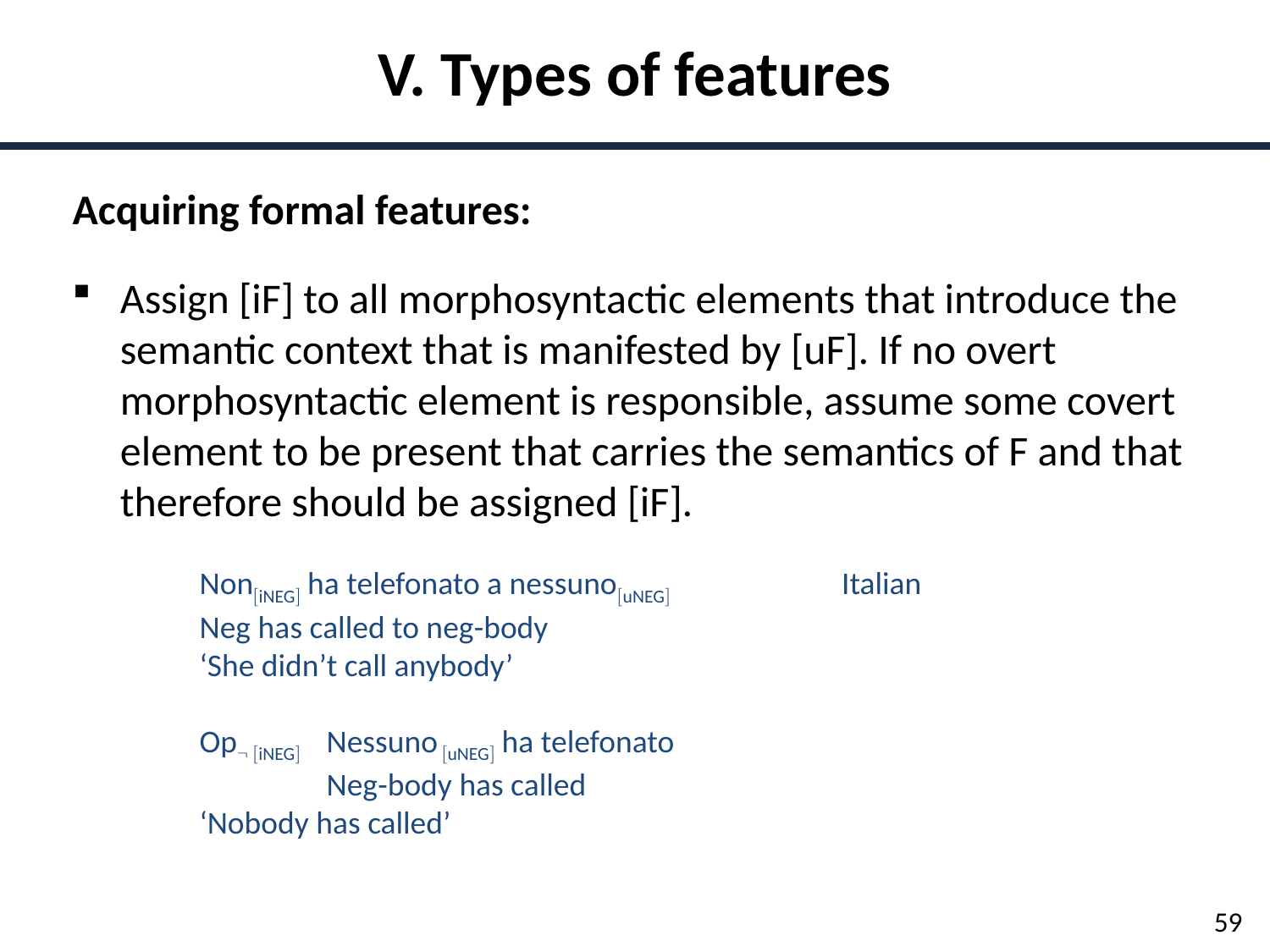

V. Types of features
Acquiring formal features:

Assign [iF] to all morphosyntactic elements that introduce the semantic context that is manifested by [uF]. If no overt morphosyntactic element is responsible, assume some covert element to be present that carries the semantics of F and that therefore should be assigned [iF].

	Non[iNEG] ha telefonato a nessuno[uNEG] 		 Italian
	Neg has called to neg-body
	‘She didn’t call anybody’

	Op¬ [iNEG] 	Nessuno [uNEG] ha telefonato
		Neg-body has called
	‘Nobody has called’
59